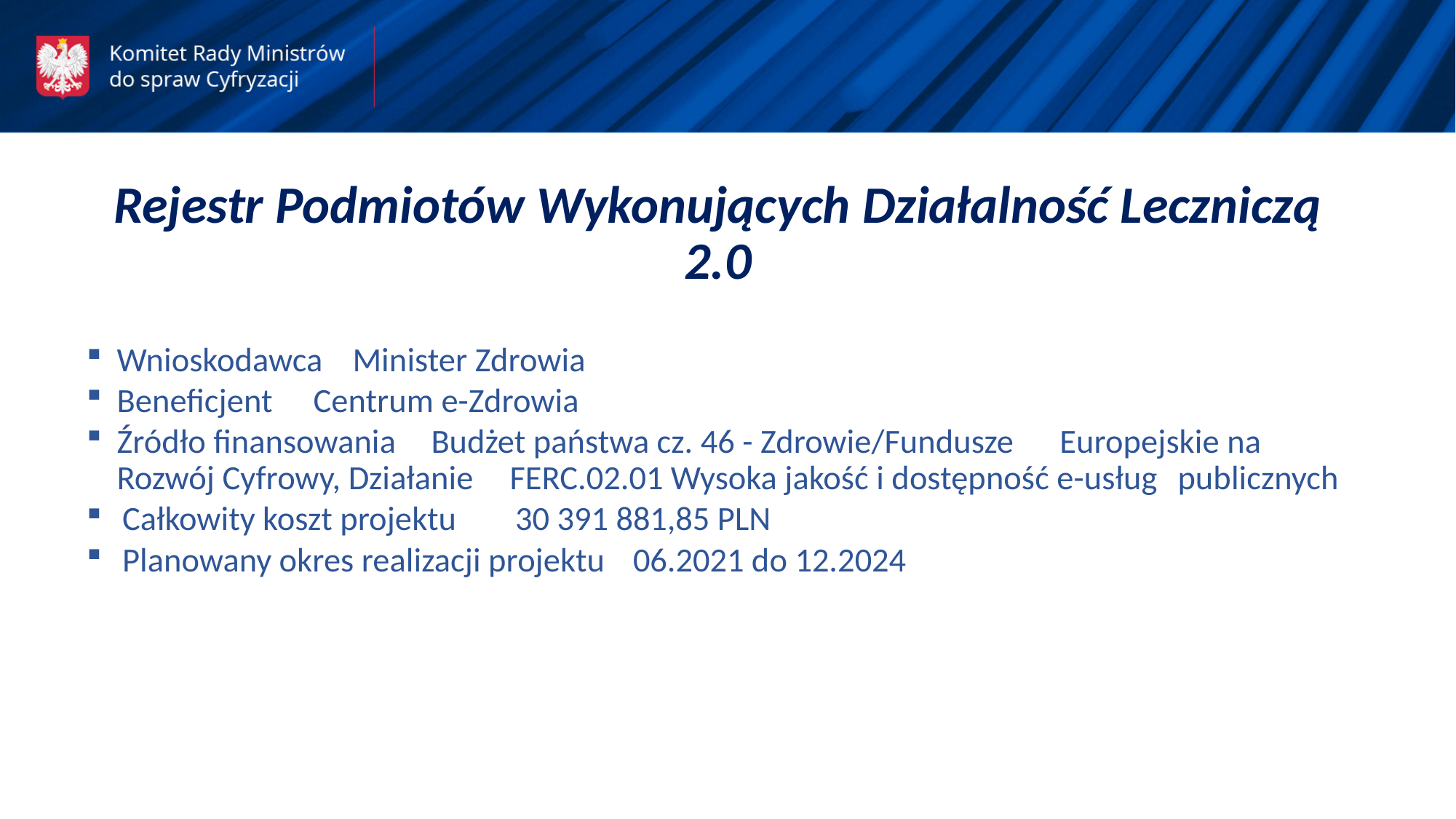

Rejestr Podmiotów Wykonujących Działalność Leczniczą 2.0

Wnioskodawca 				Minister Zdrowia
Beneficjent 					Centrum e-Zdrowia
Źródło finansowania 				Budżet państwa cz. 46 - Zdrowie/Fundusze 							Europejskie na Rozwój Cyfrowy, Działanie 							FERC.02.01 Wysoka jakość i dostępność e-usług 						publicznych
Całkowity koszt projektu    			30 391 881,85 PLN
Planowany okres realizacji projektu		06.2021 do 12.2024